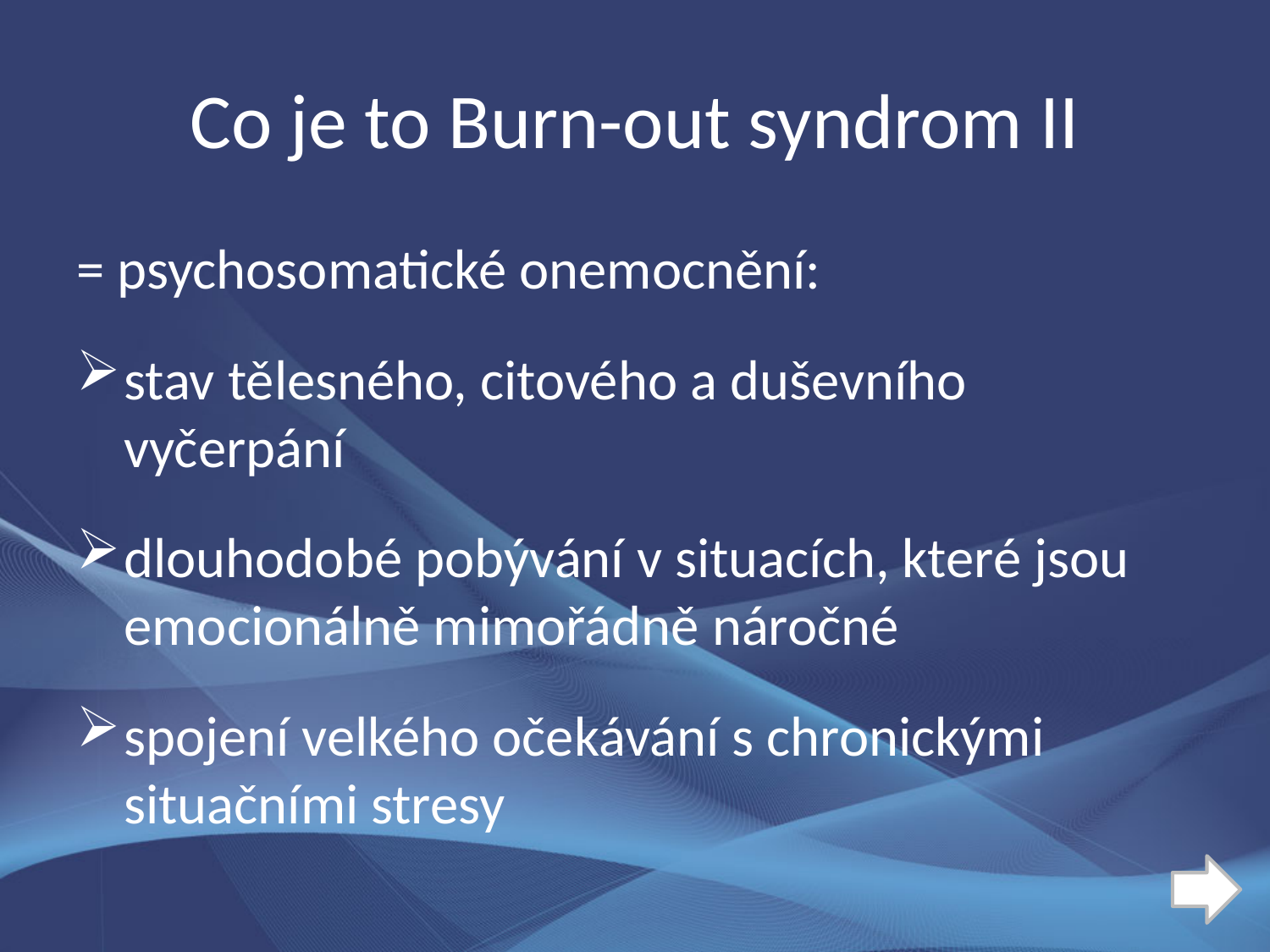

# Co je to Burn-out syndrom II
= psychosomatické onemocnění:
stav tělesného, citového a duševního vyčerpání
dlouhodobé pobývání v situacích, které jsou emocionálně mimořádně náročné
spojení velkého očekávání s chronickými situačními stresy